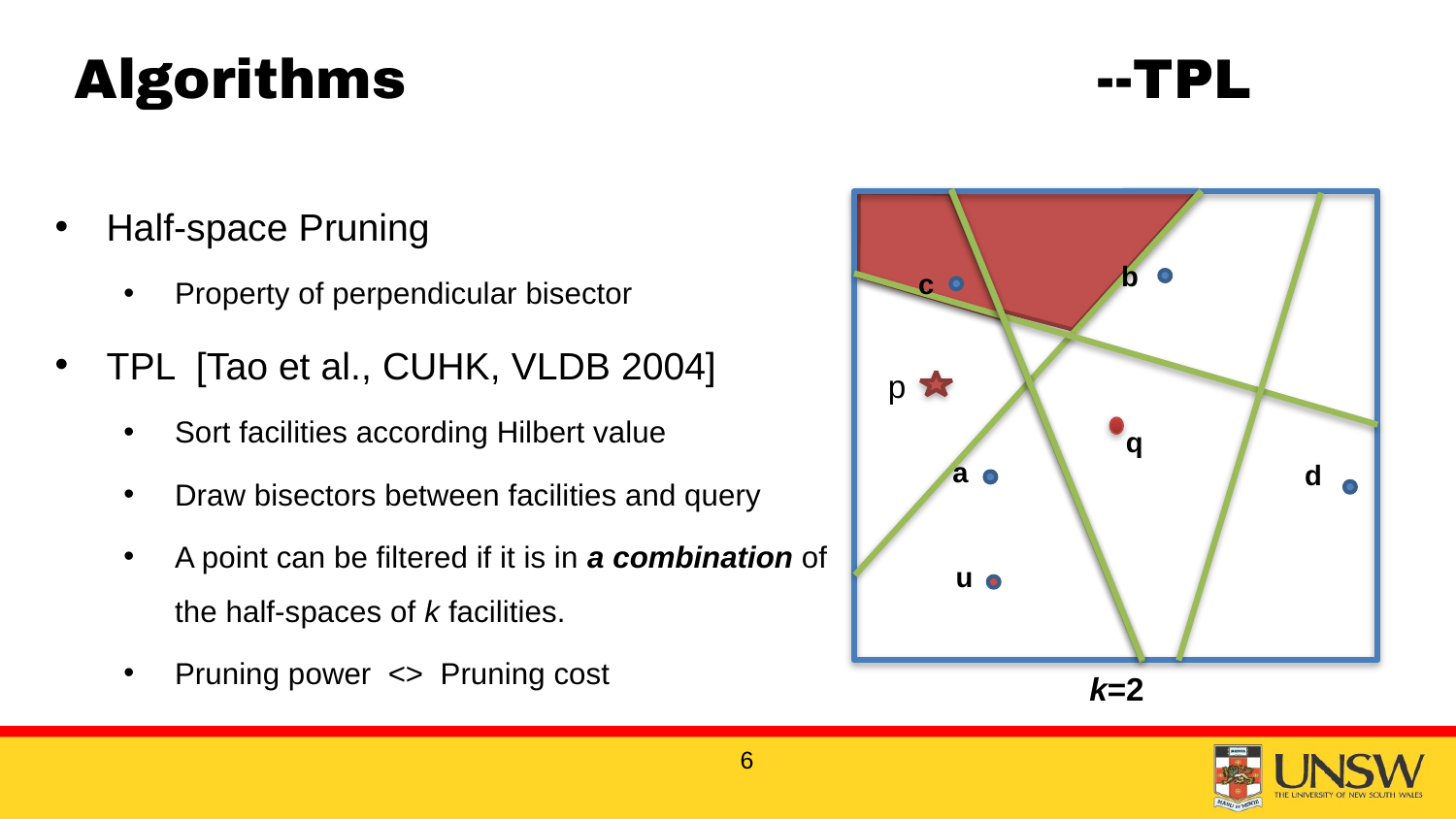

# Algorithms                                     --TPL
Half-space Pruning
Property of perpendicular bisector
TPL  [Tao et al., CUHK, VLDB 2004]
Sort facilities according Hilbert value
Draw bisectors between facilities and query
A point can be filtered if it is in a combination of the half-spaces of k facilities.
Pruning power  <>  Pruning cost

b

c

p

q

a

d

u

k=2
6